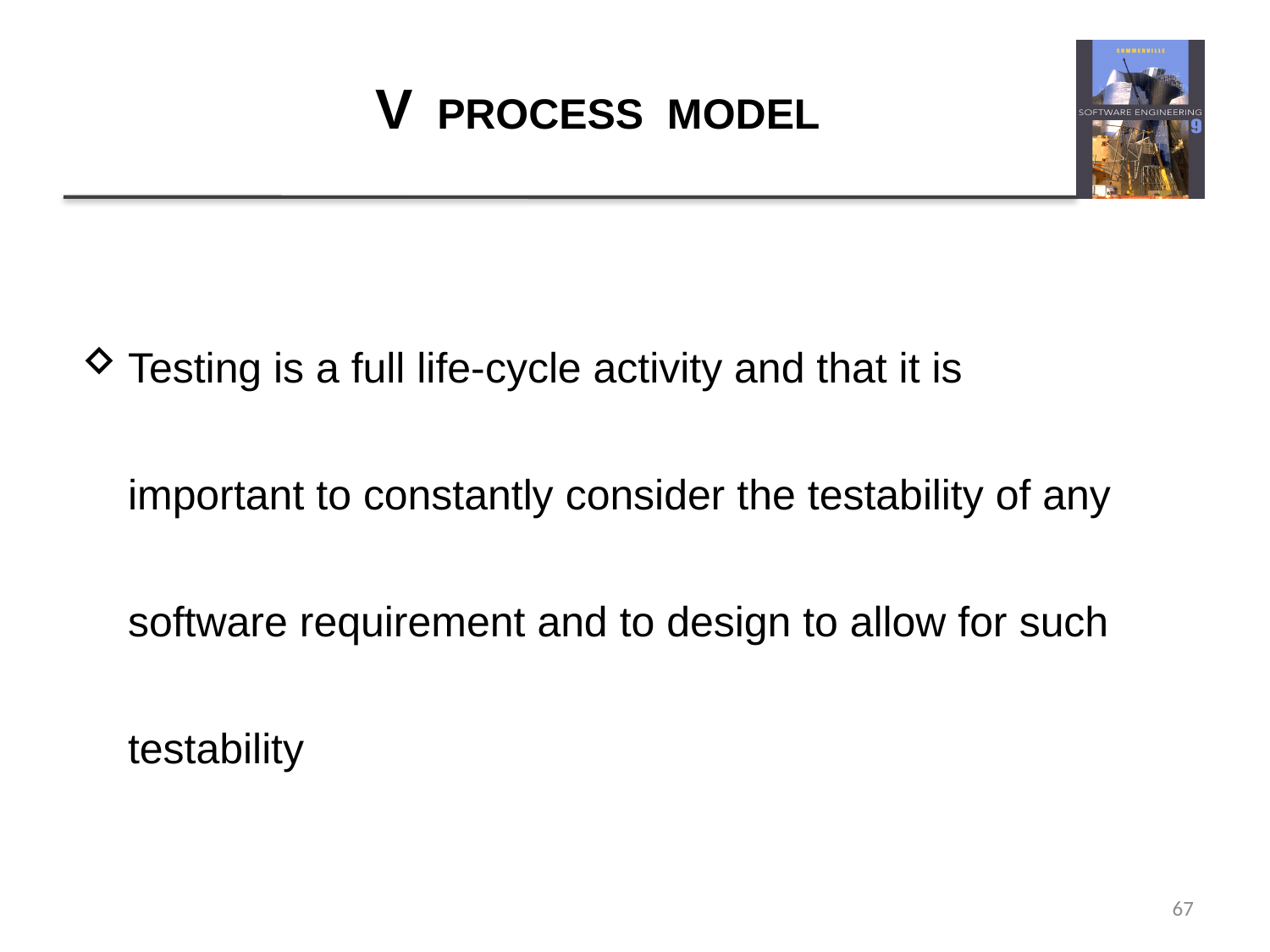

# V  PROCESS  MODEL
Testing is a full life-cycle activity and that it is important to constantly consider the testability of any software requirement and to design to allow for such testability
67